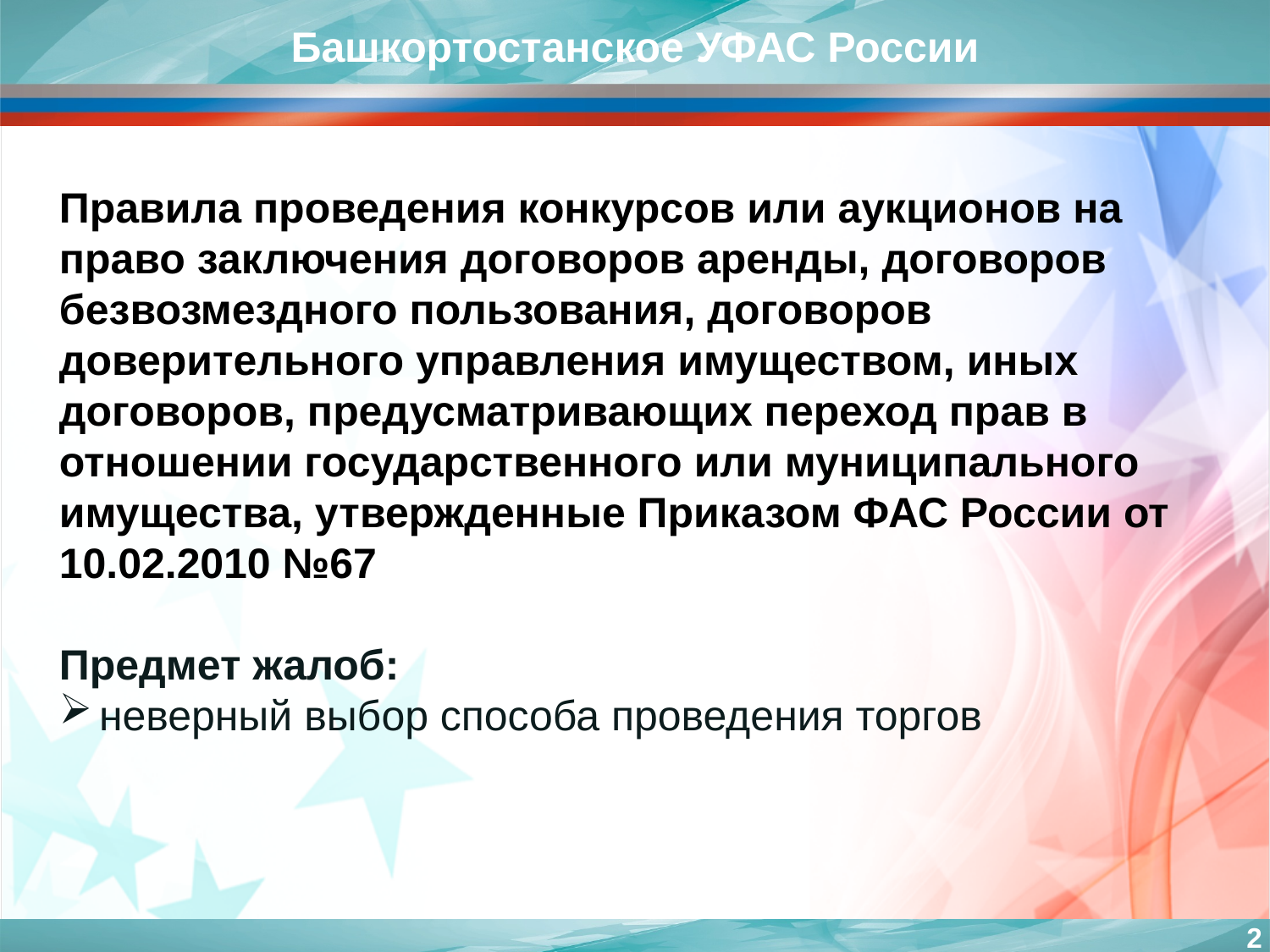

Башкортостанское УФАС России
Правила проведения конкурсов или аукционов на право заключения договоров аренды, договоров безвозмездного пользования, договоров доверительного управления имуществом, иных договоров, предусматривающих переход прав в отношении государственного или муниципального имущества, утвержденные Приказом ФАС России от 10.02.2010 №67

Предмет жалоб:
неверный выбор способа проведения торгов
2